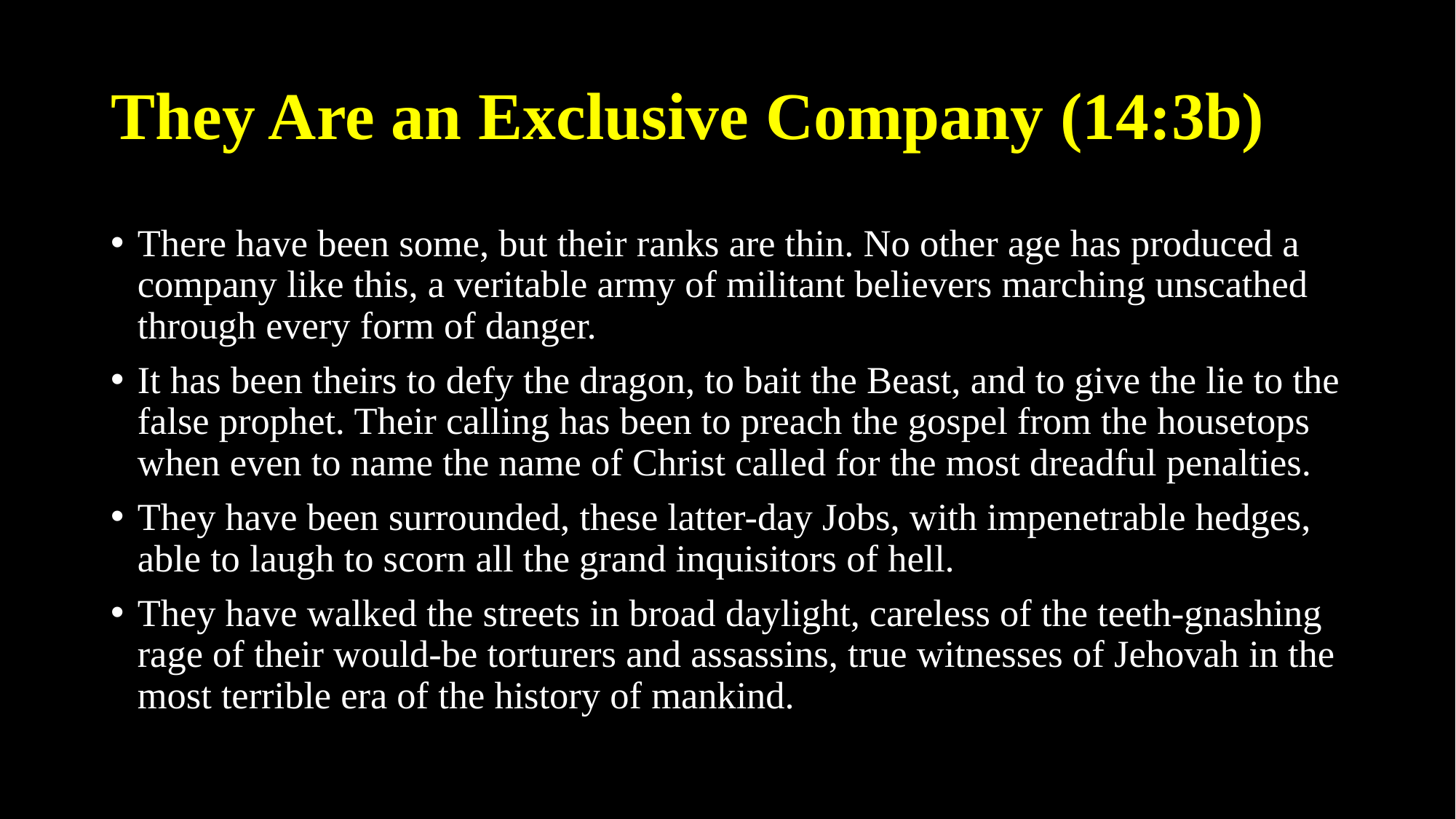

# They Are an Exclusive Company (14:3b)
There have been some, but their ranks are thin. No other age has produced a company like this, a veritable army of militant believers marching unscathed through every form of danger.
It has been theirs to defy the dragon, to bait the Beast, and to give the lie to the false prophet. Their calling has been to preach the gospel from the housetops when even to name the name of Christ called for the most dreadful penalties.
They have been surrounded, these latter-day Jobs, with impenetrable hedges, able to laugh to scorn all the grand inquisitors of hell.
They have walked the streets in broad daylight, careless of the teeth-gnashing rage of their would-be torturers and assassins, true witnesses of Jehovah in the most terrible era of the history of mankind.